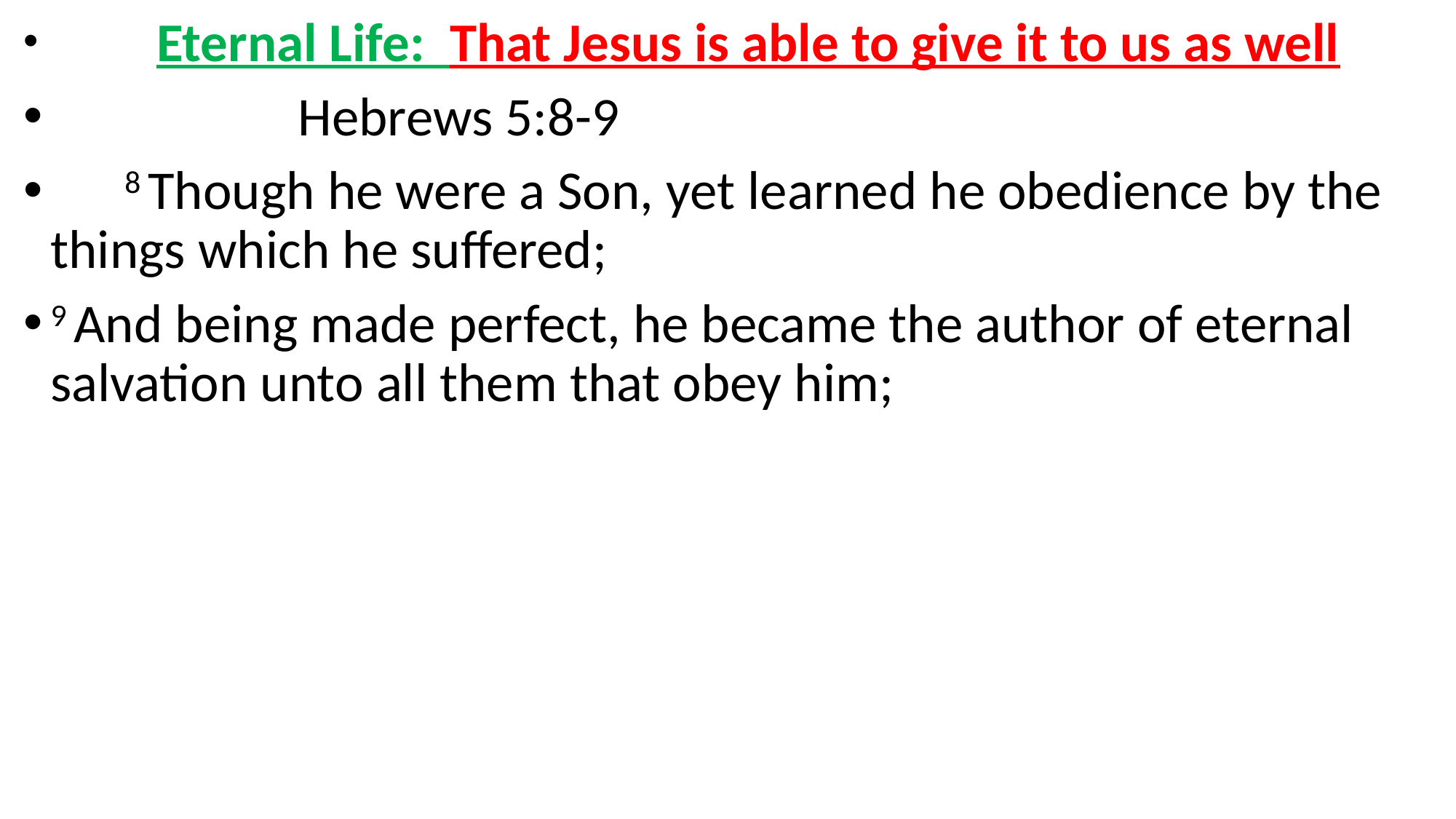

Eternal Life:  That Jesus is able to give it to us as well
                    Hebrews 5:8-9
      8 Though he were a Son, yet learned he obedience by the things which he suffered;
9 And being made perfect, he became the author of eternal salvation unto all them that obey him;